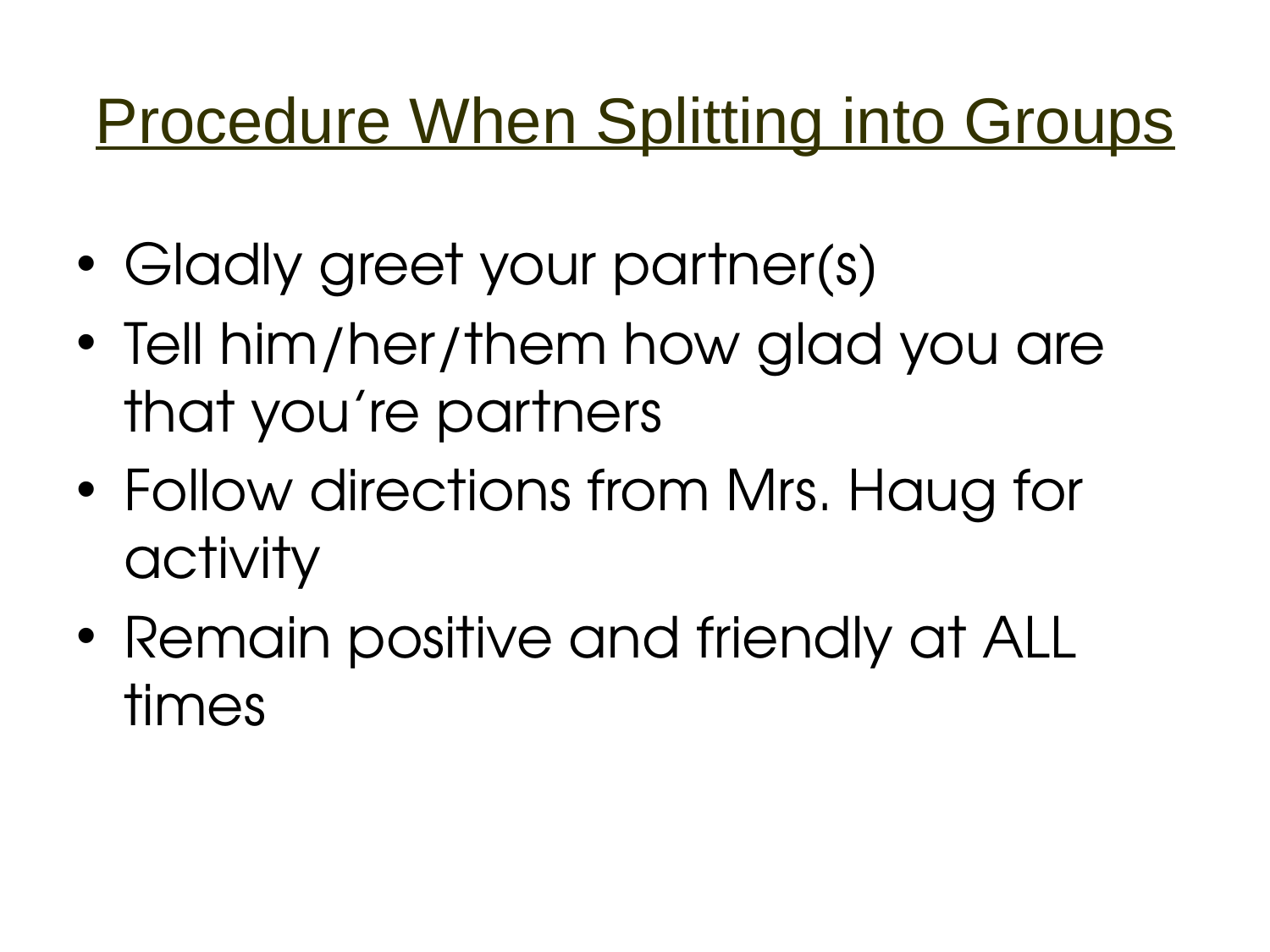

# Procedure When Splitting into Groups
Gladly greet your partner(s)
Tell him/her/them how glad you are that you’re partners
Follow directions from Mrs. Haug for activity
Remain positive and friendly at ALL times